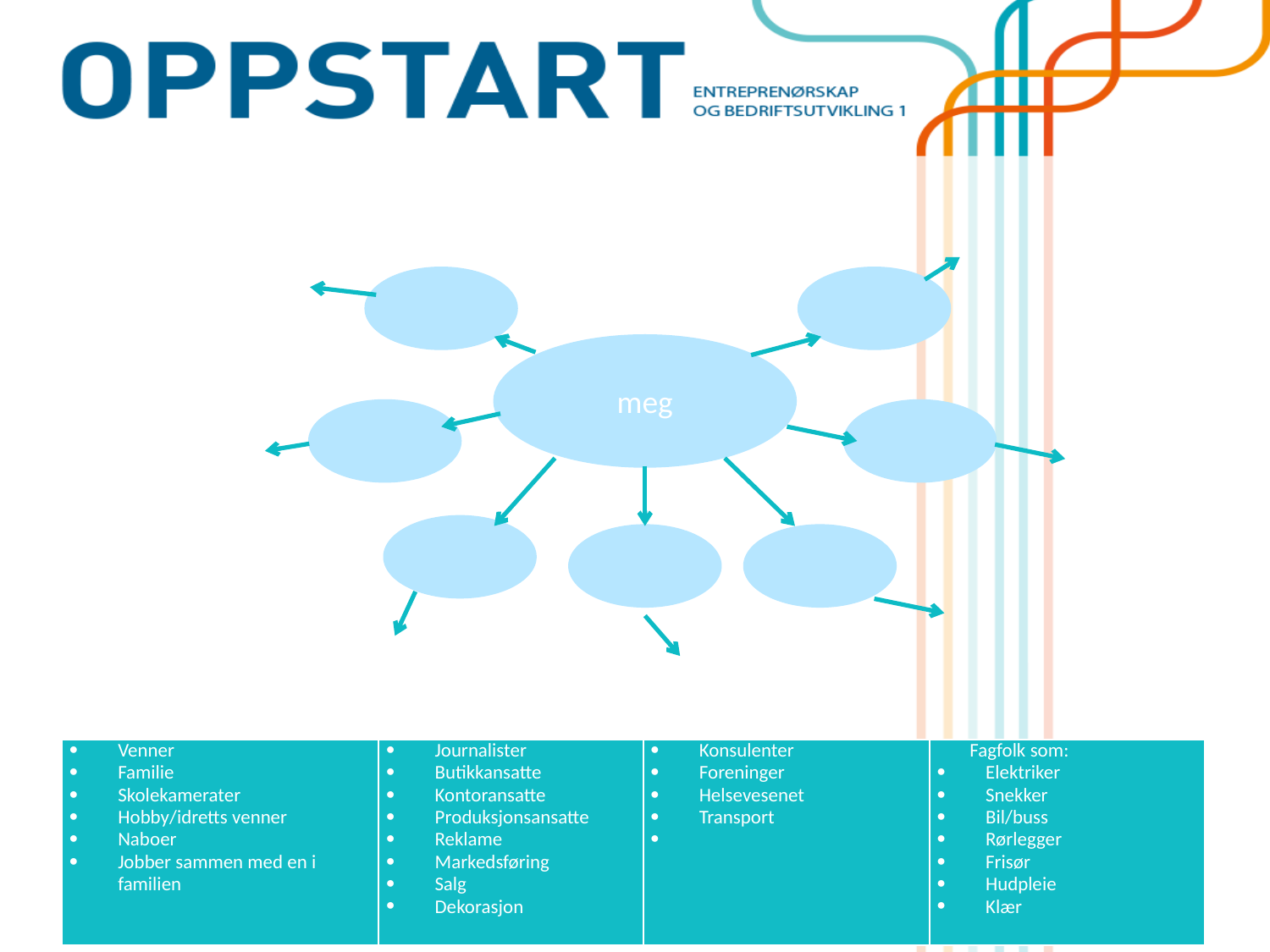

meg

| Venner Familie Skolekamerater Hobby/idretts venner Naboer Jobber sammen med en i familien | Journalister Butikkansatte Kontoransatte Produksjonsansatte Reklame Markedsføring Salg Dekorasjon | Konsulenter Foreninger Helsevesenet Transport | Fagfolk som: Elektriker Snekker Bil/buss Rørlegger Frisør Hudpleie Klær |
| --- | --- | --- | --- |